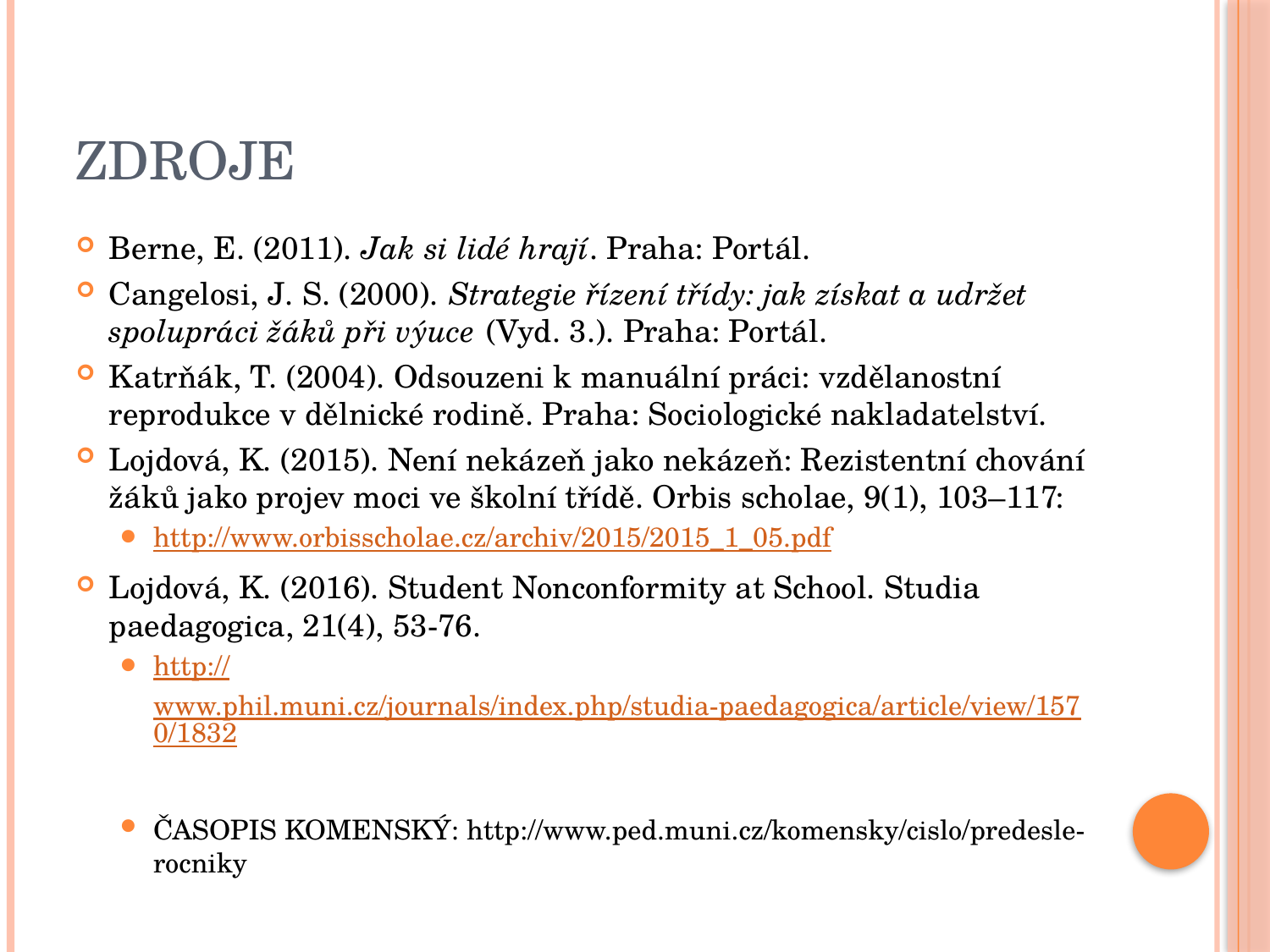

# Zdroje
Berne, E. (2011). Jak si lidé hrají. Praha: Portál.
Cangelosi, J. S. (2000). Strategie řízení třídy: jak získat a udržet spolupráci žáků při výuce (Vyd. 3.). Praha: Portál.
Katrňák, T. (2004). Odsouzeni k manuální práci: vzdělanostní reprodukce v dělnické rodině. Praha: Sociologické nakladatelství.
Lojdová, K. (2015). Není nekázeň jako nekázeň: Rezistentní chování žáků jako projev moci ve školní třídě. Orbis scholae, 9(1), 103–117:
http://www.orbisscholae.cz/archiv/2015/2015_1_05.pdf
Lojdová, K. (2016). Student Nonconformity at School. Studia paedagogica, 21(4), 53-76.
http://www.phil.muni.cz/journals/index.php/studia-paedagogica/article/view/1570/1832

ČASOPIS KOMENSKÝ: http://www.ped.muni.cz/komensky/cislo/predesle-rocniky